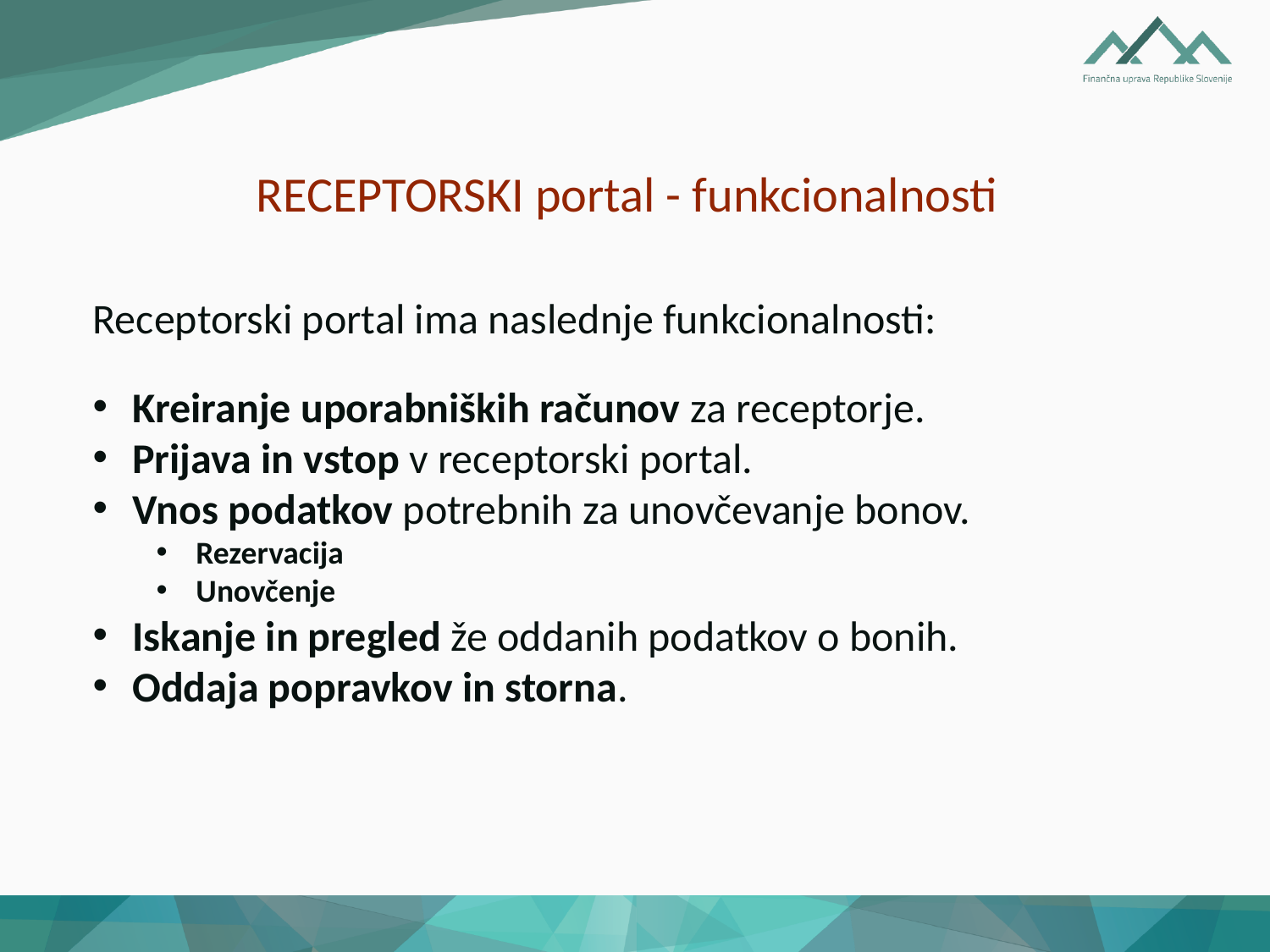

RECEPTORSKI portal - funkcionalnosti

Receptorski portal ima naslednje funkcionalnosti:

Kreiranje uporabniških računov za receptorje.
Prijava in vstop v receptorski portal.
Vnos podatkov potrebnih za unovčevanje bonov.
Rezervacija
Unovčenje
Iskanje in pregled že oddanih podatkov o bonih.
Oddaja popravkov in storna.